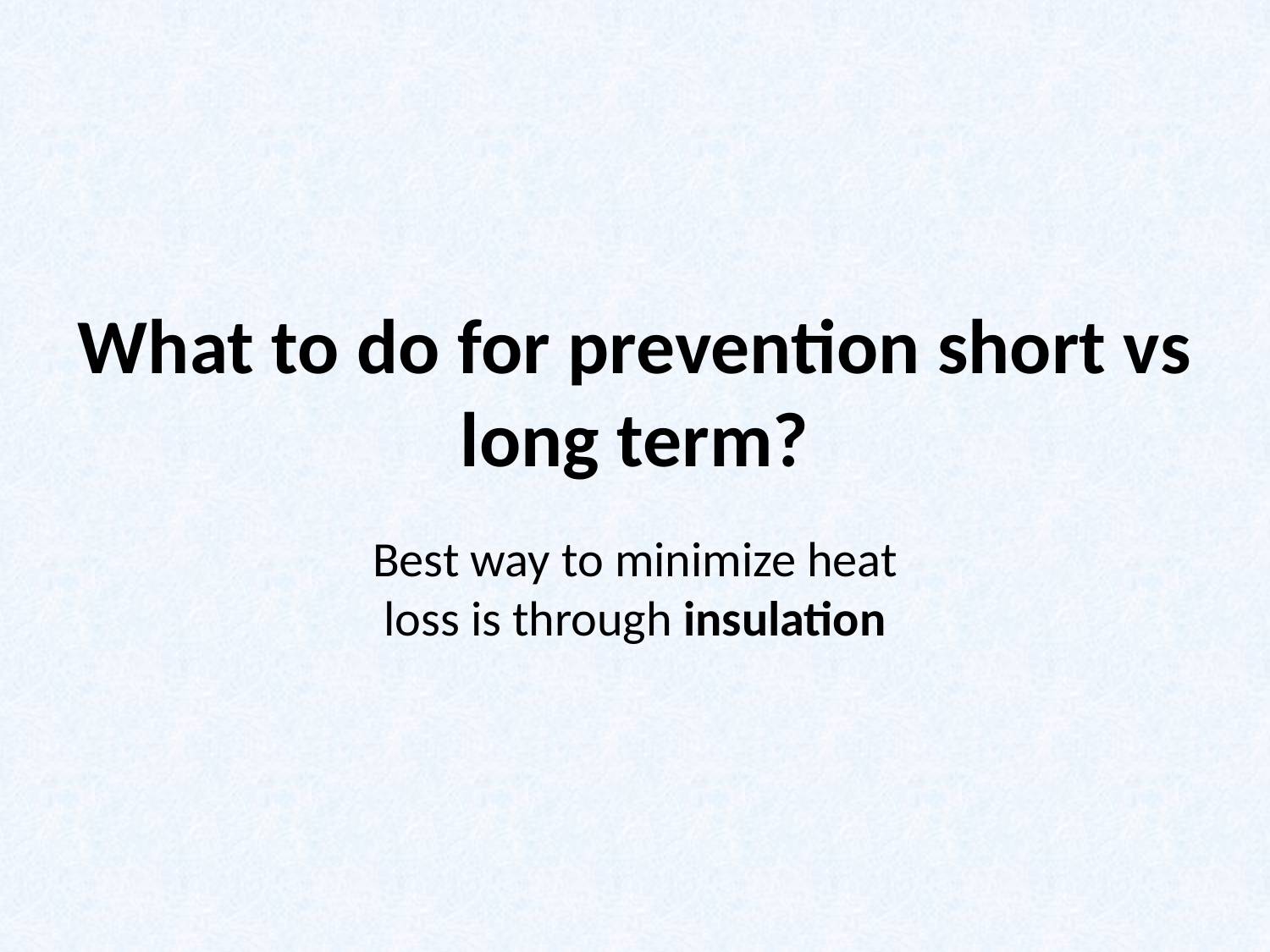

What to do for prevention short vs long term?
Best way to minimize heat loss is through insulation